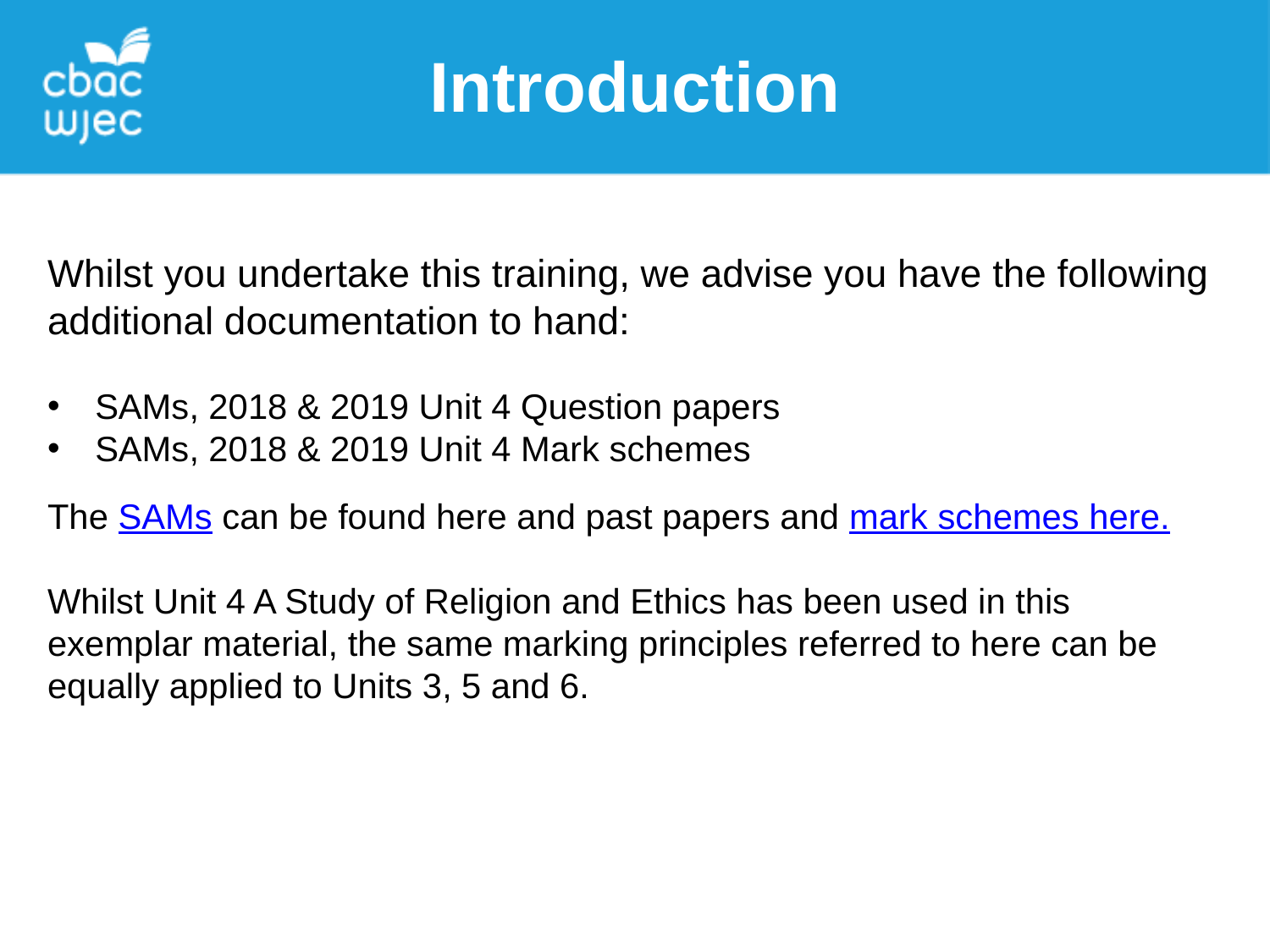

Introduction

Whilst you undertake this training, we advise you have the following additional documentation to hand:

SAMs, 2018 & 2019 Unit 4 Question papers
SAMs, 2018 & 2019 Unit 4 Mark schemes

The SAMs can be found here and past papers and mark schemes here.

Whilst Unit 4 A Study of Religion and Ethics has been used in this exemplar material, the same marking principles referred to here can be equally applied to Units 3, 5 and 6.